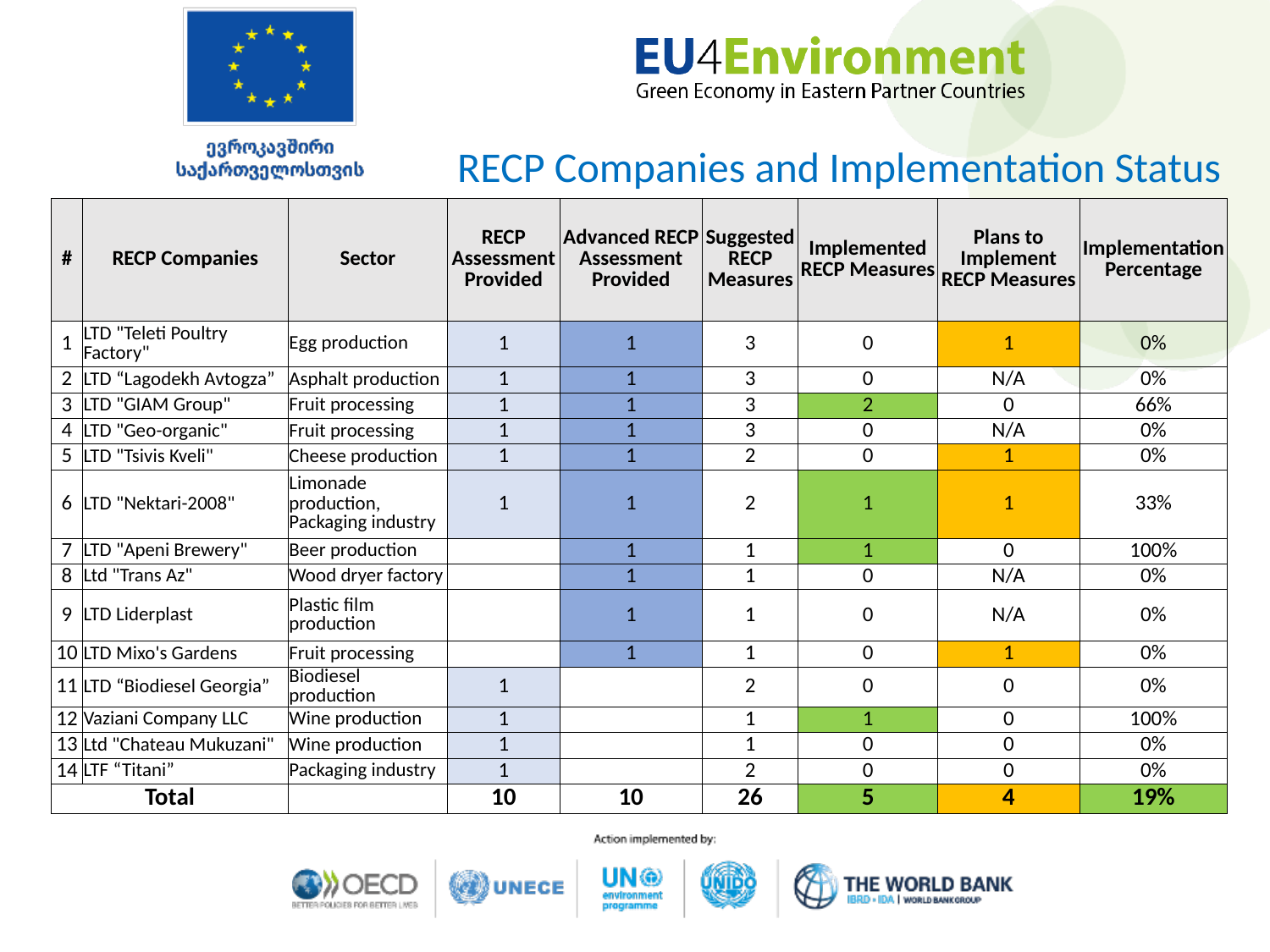

# RECP Companies and Implementation Status
| # | RECP Companies | Sector | RECP Assessment Provided | Advanced RECP Assessment Provided | Suggested RECP Measures | Implemented RECP Measures | Plans to Implement RECP Measures | Implementation Percentage |
| --- | --- | --- | --- | --- | --- | --- | --- | --- |
| 1 | LTD "Teleti Poultry Factory" | Egg production | 1 | 1 | 3 | 0 | 1 | 0% |
| 2 | LTD “Lagodekh Avtogza” | Asphalt production | 1 | 1 | 3 | 0 | N/A | 0% |
| 3 | LTD "GIAM Group" | Fruit processing | 1 | 1 | 3 | 2 | 0 | 66% |
| 4 | LTD "Geo-organic" | Fruit processing | 1 | 1 | 3 | 0 | N/A | 0% |
| 5 | LTD "Tsivis Kveli" | Cheese production | 1 | 1 | 2 | 0 | 1 | 0% |
| 6 | LTD "Nektari-2008" | Limonade production, Packaging industry | 1 | 1 | 2 | 1 | 1 | 33% |
| 7 | LTD "Apeni Brewery" | Beer production |  | 1 | 1 | 1 | 0 | 100% |
| 8 | Ltd "Trans Az" | Wood dryer factory |  | 1 | 1 | 0 | N/A | 0% |
| 9 | LTD Liderplast | Plastic film production |  | 1 | 1 | 0 | N/A | 0% |
| 10 | LTD Mixo's Gardens | Fruit processing |  | 1 | 1 | 0 | 1 | 0% |
| 11 | LTD “Biodiesel Georgia” | Biodiesel production | 1 |  | 2 | 0 | 0 | 0% |
| 12 | Vaziani Company LLC | Wine production | 1 |  | 1 | 1 | 0 | 100% |
| 13 | Ltd "Chateau Mukuzani" | Wine production | 1 |  | 1 | 0 | 0 | 0% |
| 14 | LTF “Titani” | Packaging industry | 1 |  | 2 | 0 | 0 | 0% |
| Total |  |  | 10 | 10 | 26 | 5 | 4 | 19% |